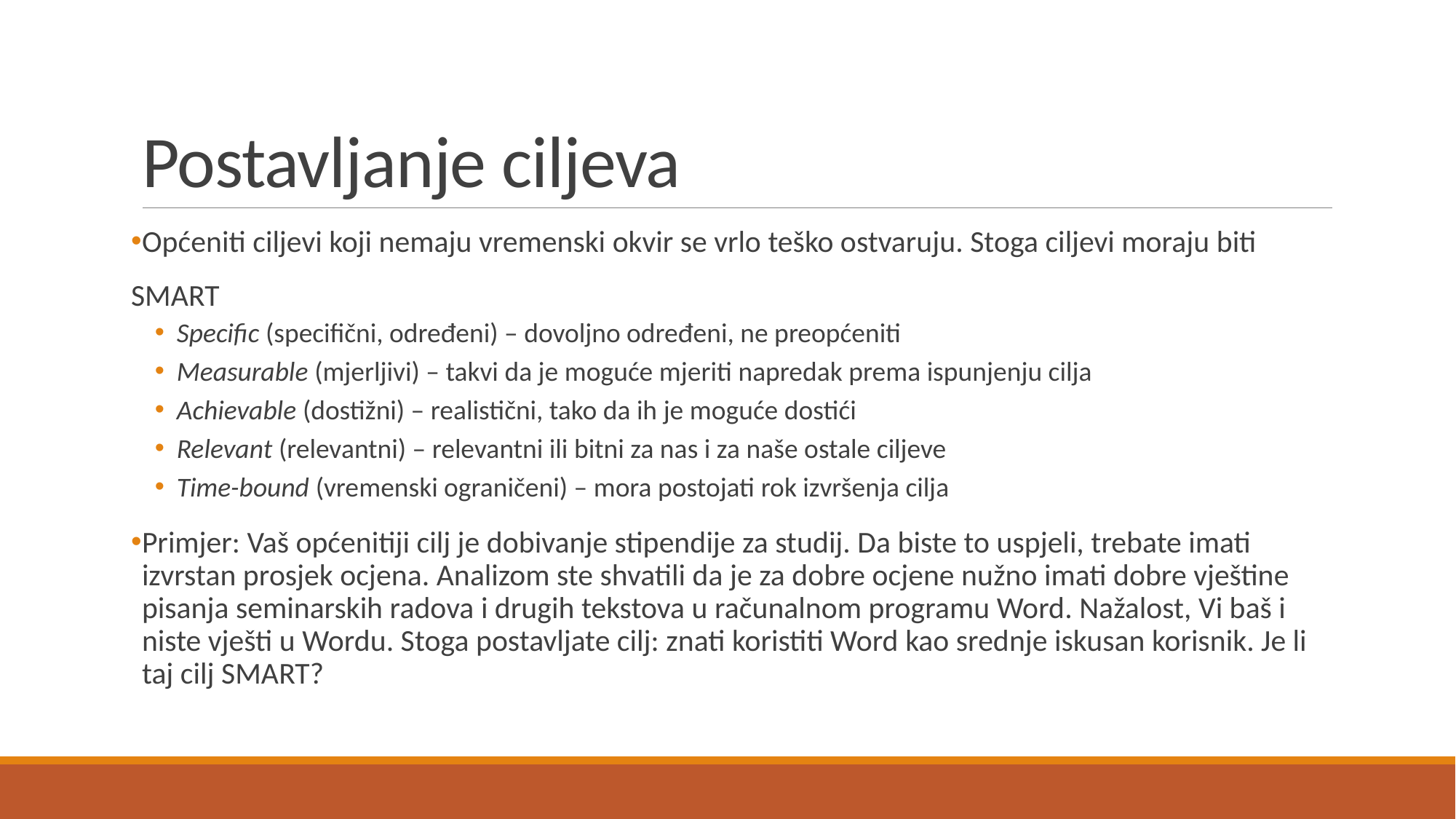

# Postavljanje ciljeva
Općeniti ciljevi koji nemaju vremenski okvir se vrlo teško ostvaruju. Stoga ciljevi moraju biti
SMART
Specific (specifični, određeni) – dovoljno određeni, ne preopćeniti
Measurable (mjerljivi) – takvi da je moguće mjeriti napredak prema ispunjenju cilja
Achievable (dostižni) – realistični, tako da ih je moguće dostići
Relevant (relevantni) – relevantni ili bitni za nas i za naše ostale ciljeve
Time-bound (vremenski ograničeni) – mora postojati rok izvršenja cilja
Primjer: Vaš općenitiji cilj je dobivanje stipendije za studij. Da biste to uspjeli, trebate imati izvrstan prosjek ocjena. Analizom ste shvatili da je za dobre ocjene nužno imati dobre vještine pisanja seminarskih radova i drugih tekstova u računalnom programu Word. Nažalost, Vi baš i niste vješti u Wordu. Stoga postavljate cilj: znati koristiti Word kao srednje iskusan korisnik. Je li taj cilj SMART?